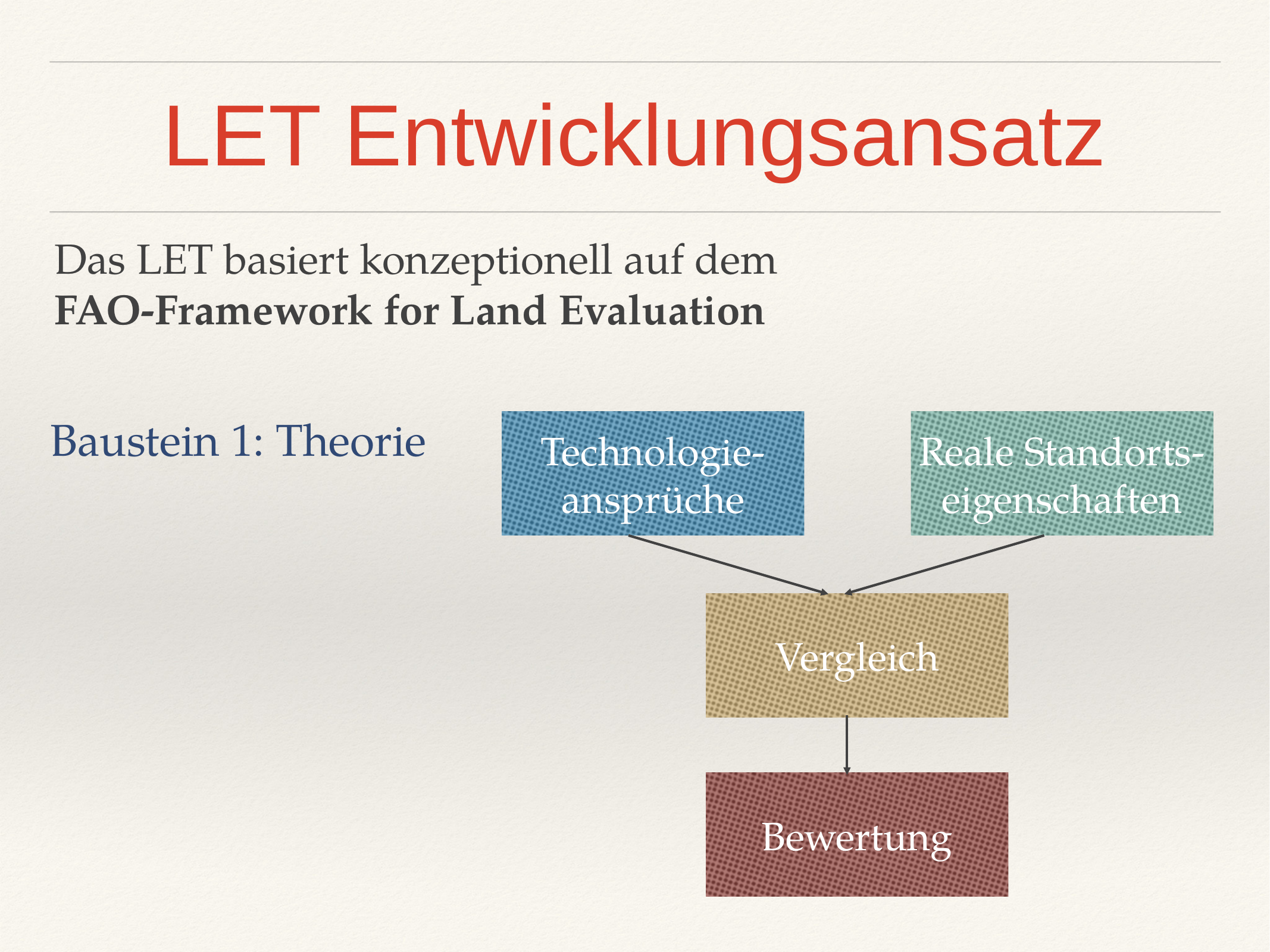

# LET Entwicklungsansatz
Das LET basiert konzeptionell auf dem
FAO-Framework for Land Evaluation
Baustein 1: Theorie
Technologie-
ansprüche
Reale Standorts-
eigenschaften

Vergleich

Bewertung